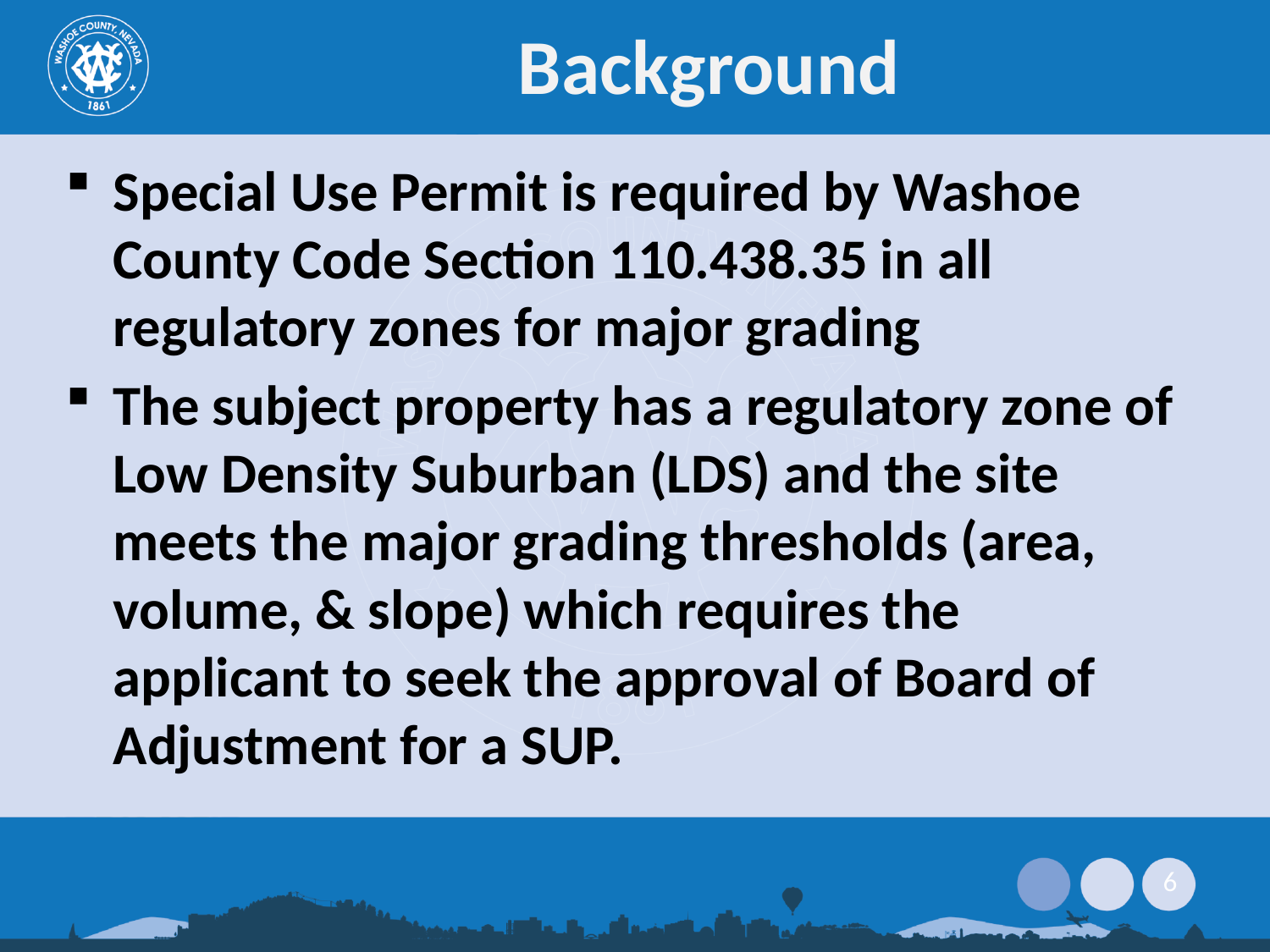

# Background
Special Use Permit is required by Washoe County Code Section 110.438.35 in all regulatory zones for major grading
The subject property has a regulatory zone of Low Density Suburban (LDS) and the site meets the major grading thresholds (area, volume, & slope) which requires the applicant to seek the approval of Board of Adjustment for a SUP.